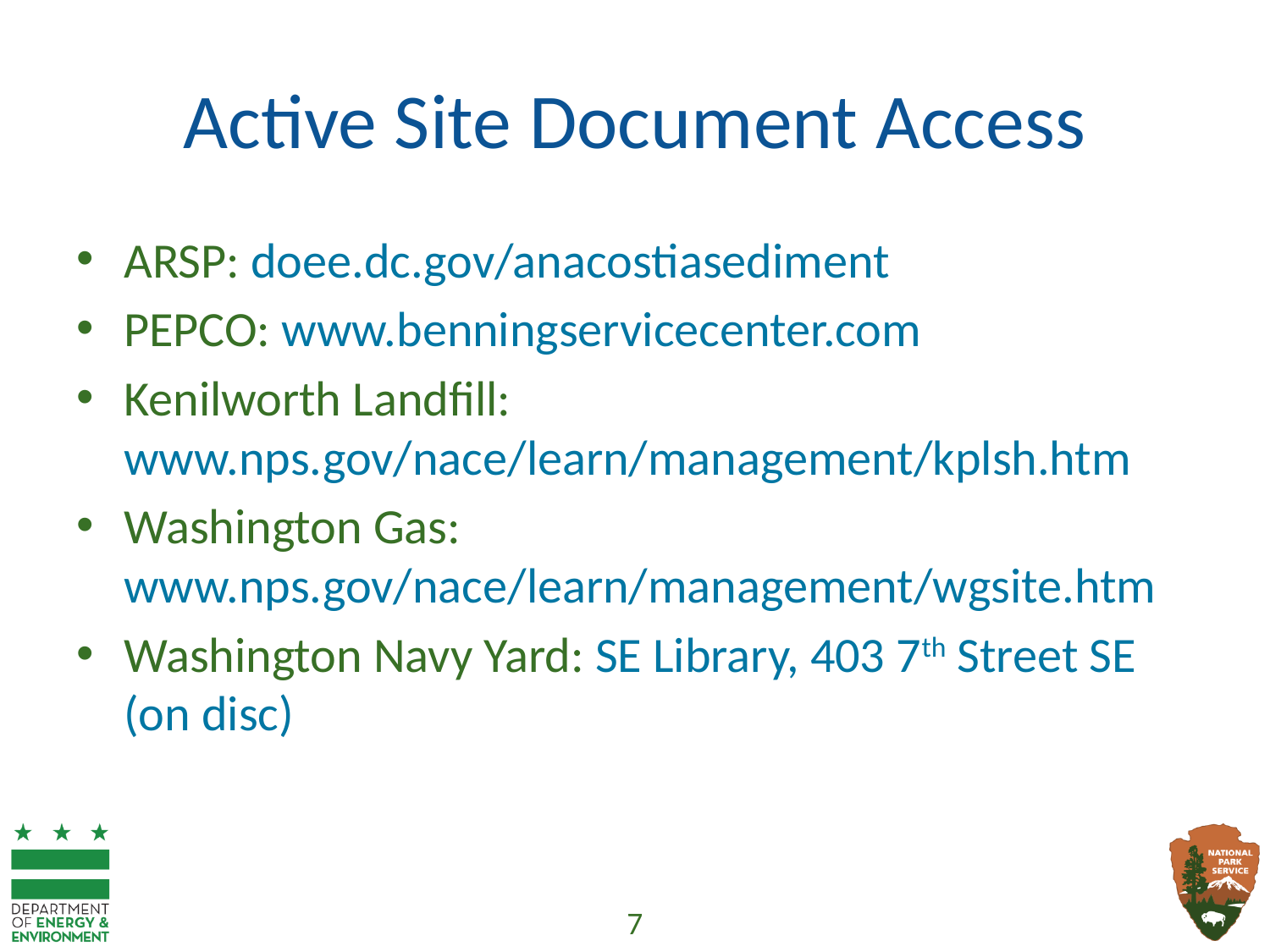

# Active Site Document Access
ARSP: doee.dc.gov/anacostiasediment
PEPCO: www.benningservicecenter.com
Kenilworth Landfill: www.nps.gov/nace/learn/management/kplsh.htm
Washington Gas: www.nps.gov/nace/learn/management/wgsite.htm
Washington Navy Yard: SE Library, 403 7th Street SE  (on disc)